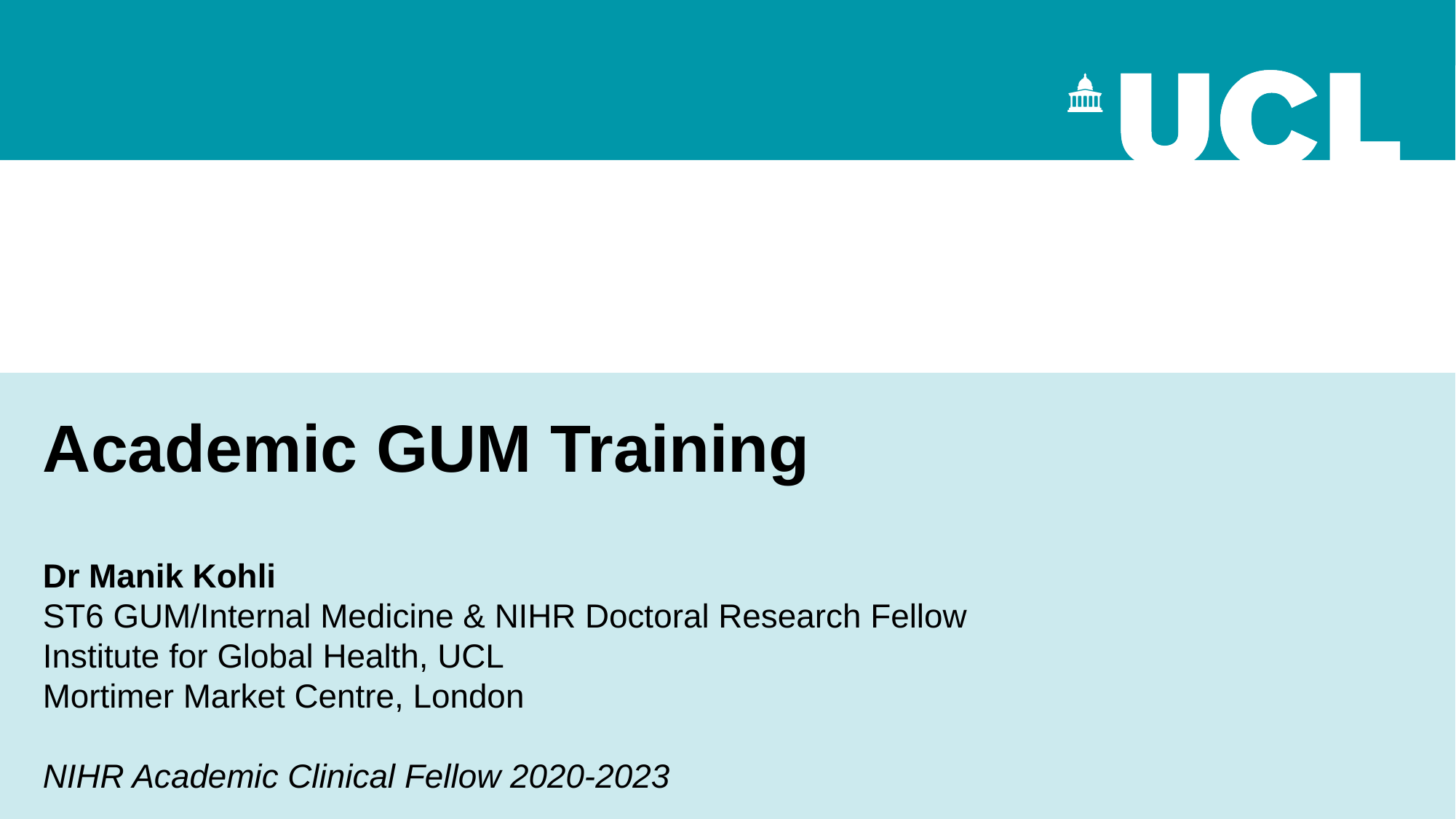

# Academic GUM Training
Dr Manik Kohli
ST6 GUM/Internal Medicine & NIHR Doctoral Research Fellow
Institute for Global Health, UCL
Mortimer Market Centre, London

NIHR Academic Clinical Fellow 2020-2023